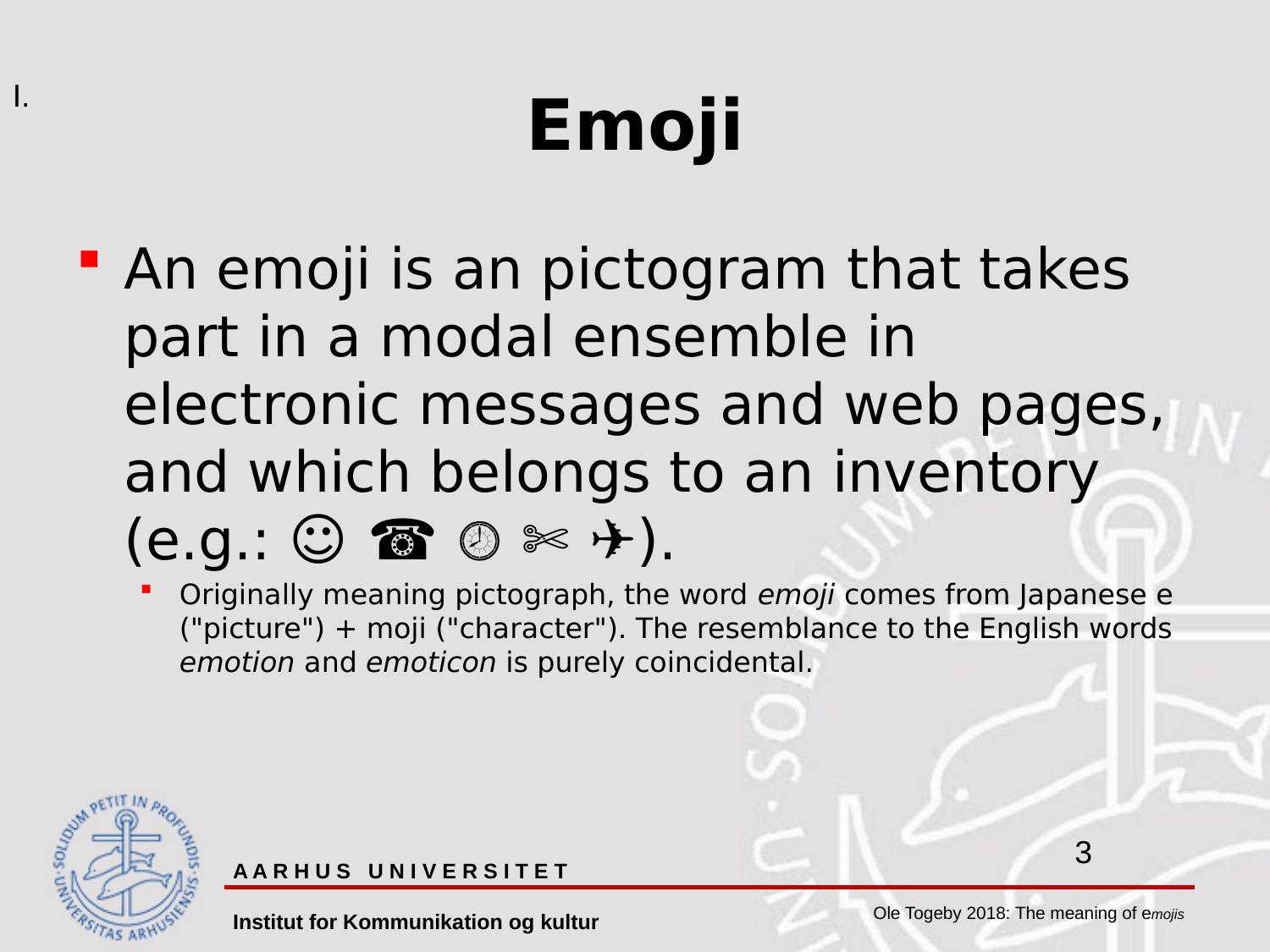

# Emoji
I.
An emoji is an pictogram that takes part in a modal ensemble in electronic messages and web pages, and which belongs to an inventory (e.g.: ☺ ☎ ⌚ ✄ ✈).
Originally meaning pictograph, the word emoji comes from Japanese e ("picture") + moji ("character"). The resemblance to the English words emotion and emoticon is purely coincidental.

A A R H U S   U N I V E R S I T E T

Institut for Kommunikation og kultur
Ole Togeby 2018: The meaning of emojis